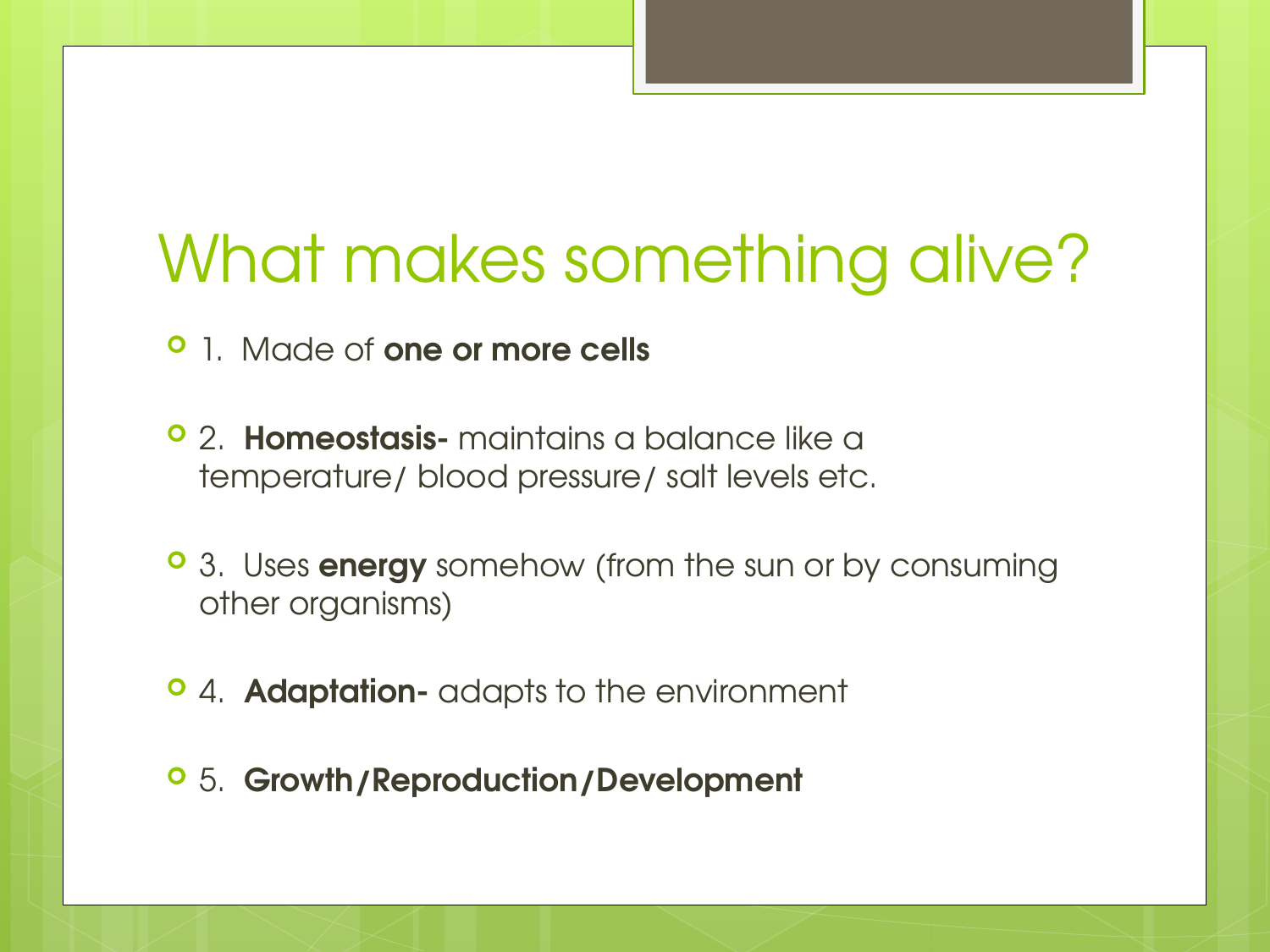

# What makes something alive?
1.  Made of one or more cells

2.  Homeostasis- maintains a balance like a temperature/ blood pressure/ salt levels etc.

3.  Uses energy somehow (from the sun or by consuming other organisms)

4.  Adaptation- adapts to the environment

5.  Growth/Reproduction/Development